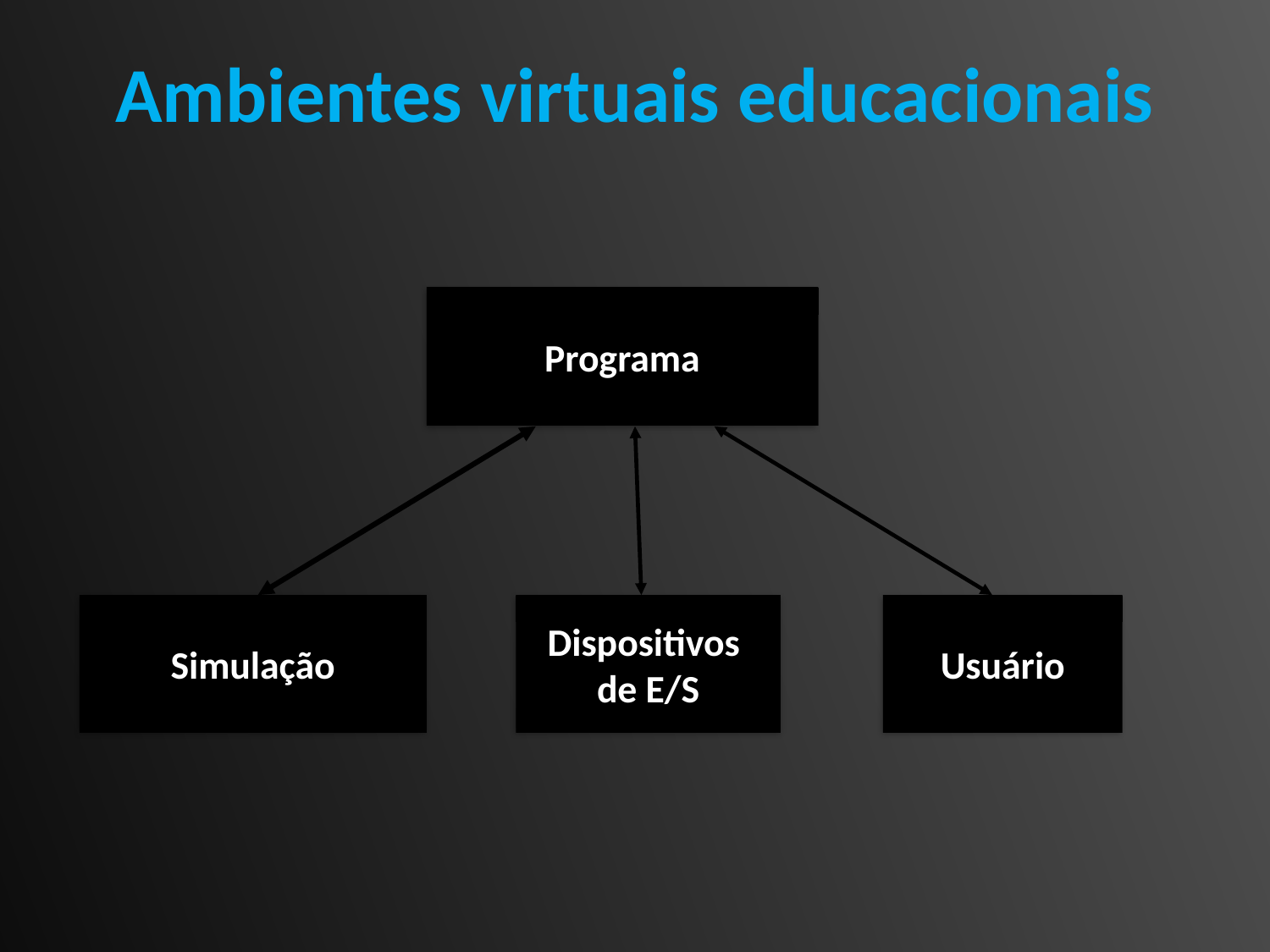

# Ambientes virtuais educacionais
Programa

Simulação
Dispositivos
de E/S
Usuário